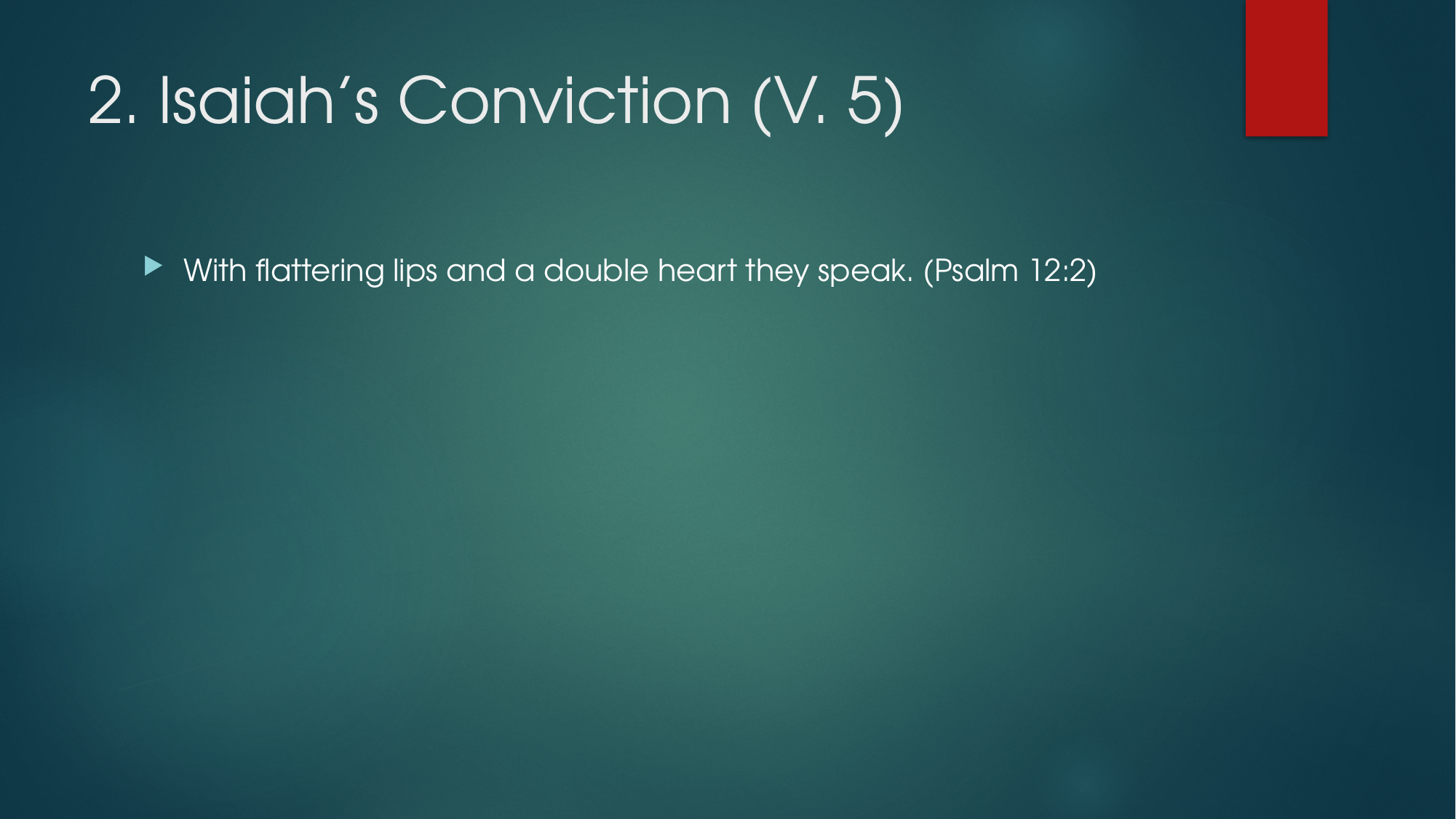

# 2. Isaiah’s Conviction (V. 5)
With flattering lips and a double heart they speak. (Psalm 12:2)